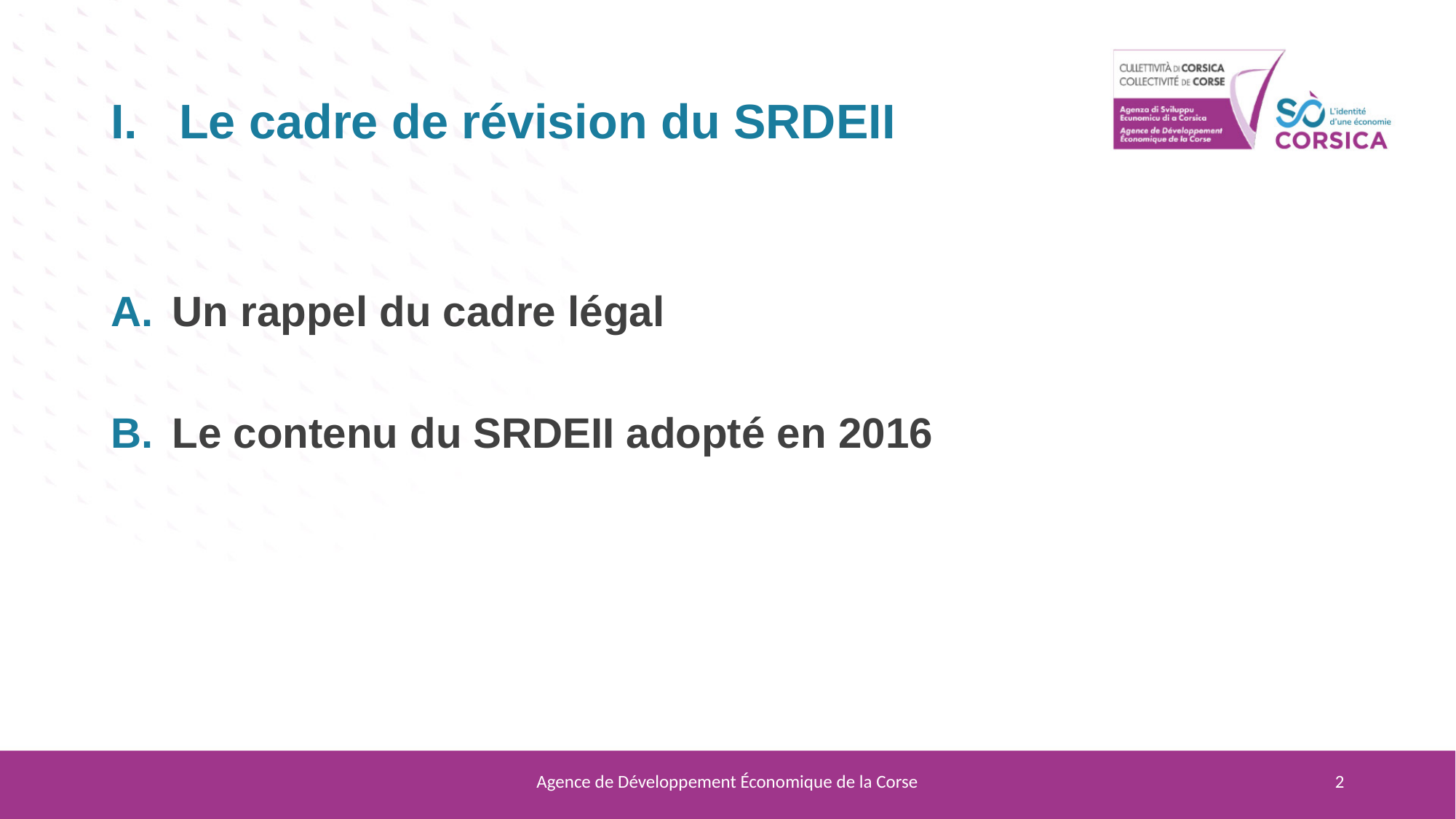

# Le cadre de révision du SRDEII

Un rappel du cadre légal

Le contenu du SRDEII adopté en 2016
Agence de Développement Économique de la Corse
2